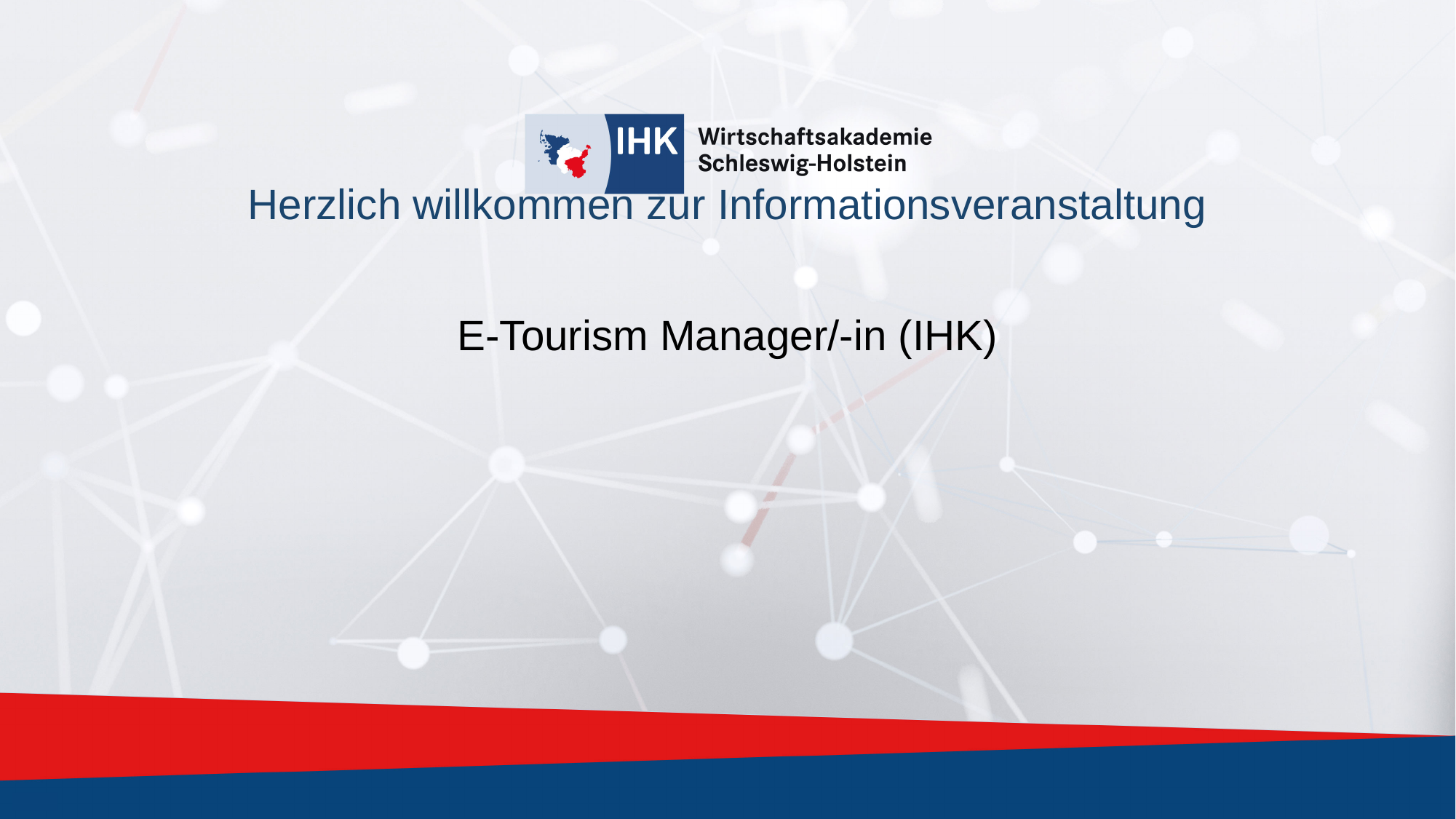

# Herzlich willkommen zur Informationsveranstaltung
E-Tourism Manager/-in (IHK)